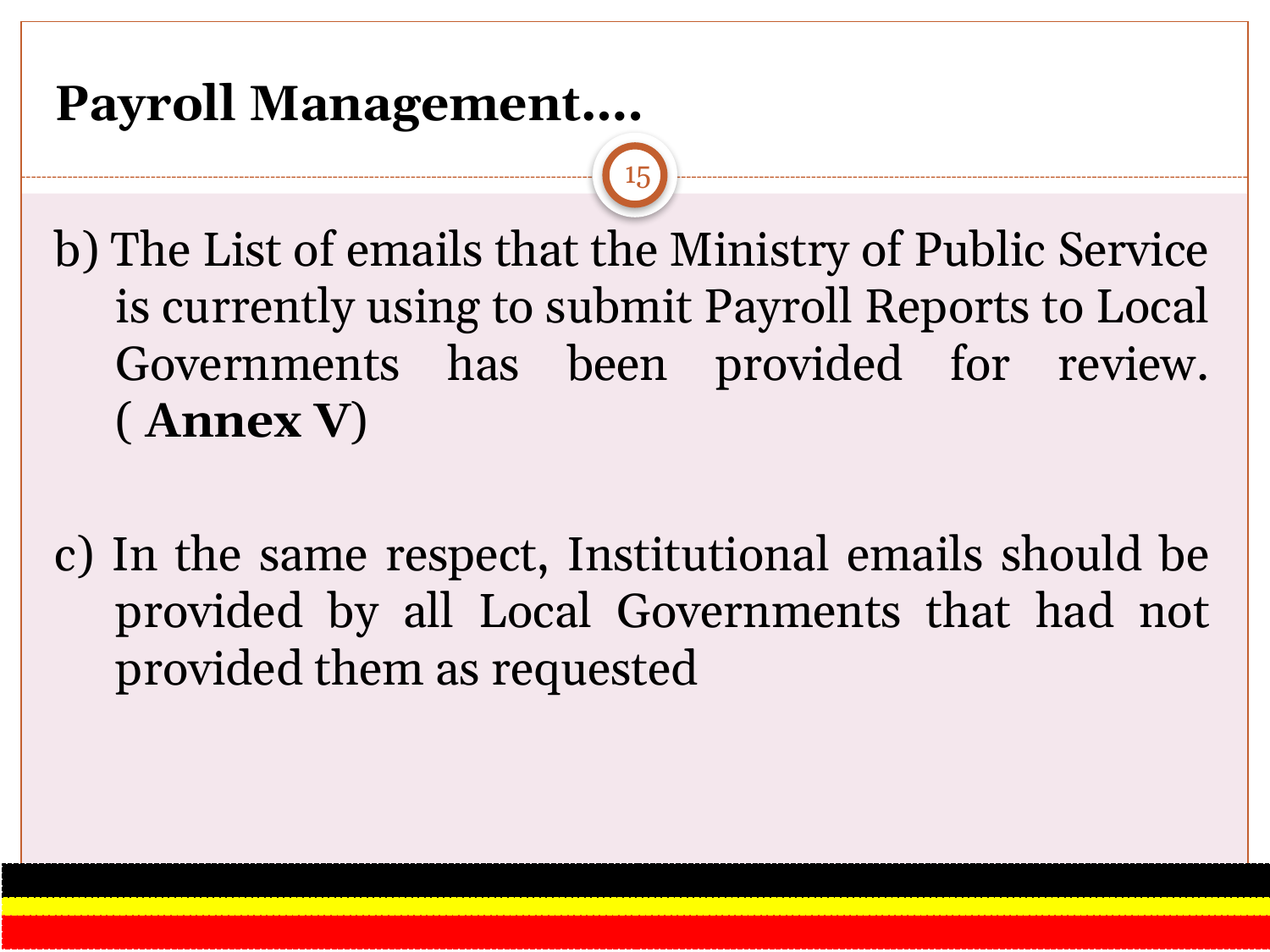

# Payroll Management….
15
b) The List of emails that the Ministry of Public Service is currently using to submit Payroll Reports to Local Governments has been provided for review.( Annex V)

c) In the same respect, Institutional emails should be provided by all Local Governments that had not provided them as requested